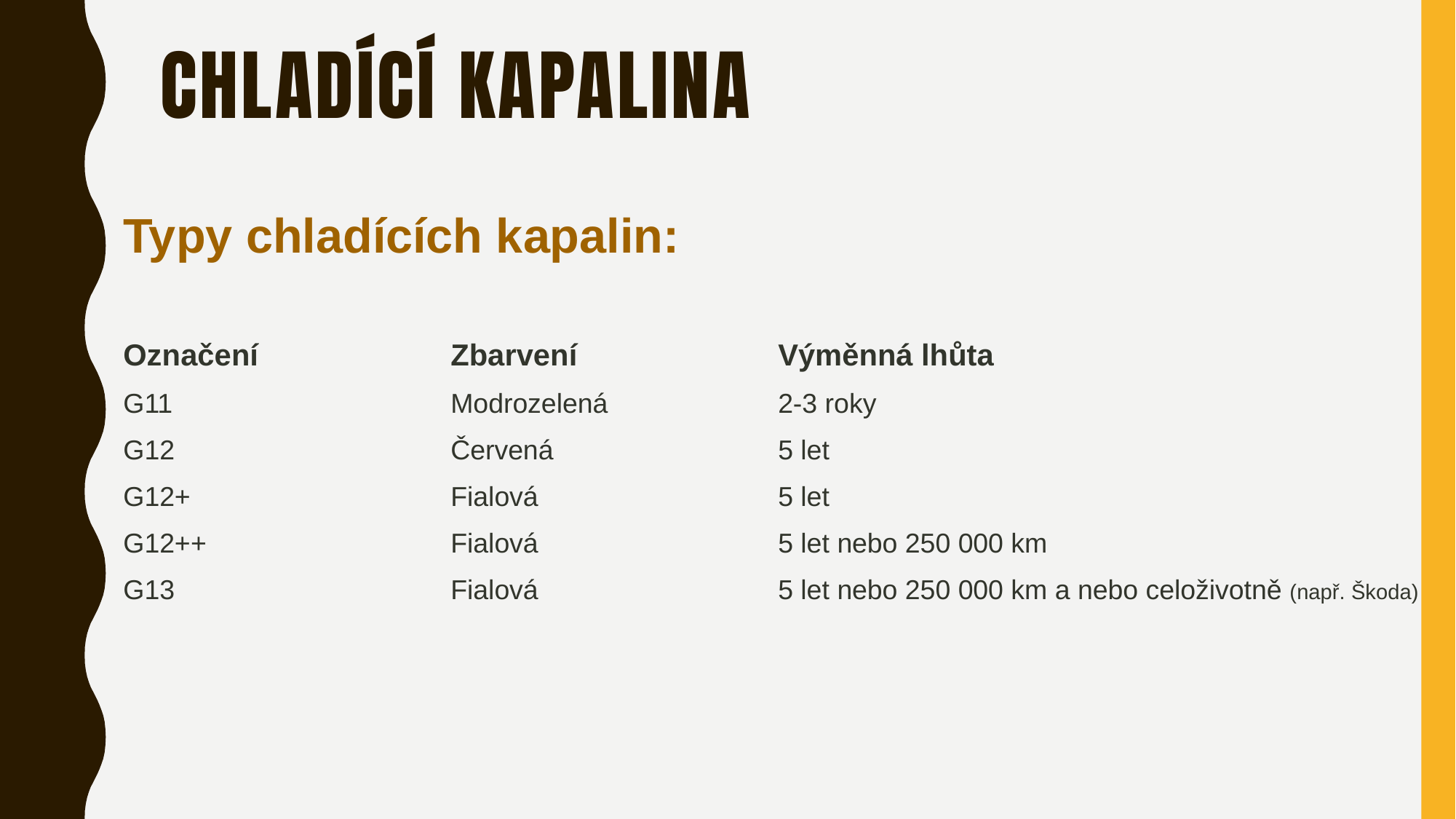

# Chladící kapalina
Typy chladících kapalin:

Označení		Zbarvení		Výměnná lhůta
G11			Modrozelená		2-3 roky
G12			Červená			5 let
G12+			Fialová			5 let
G12++			Fialová			5 let nebo 250 000 km
G13			Fialová			5 let nebo 250 000 km a nebo celoživotně (např. Škoda)